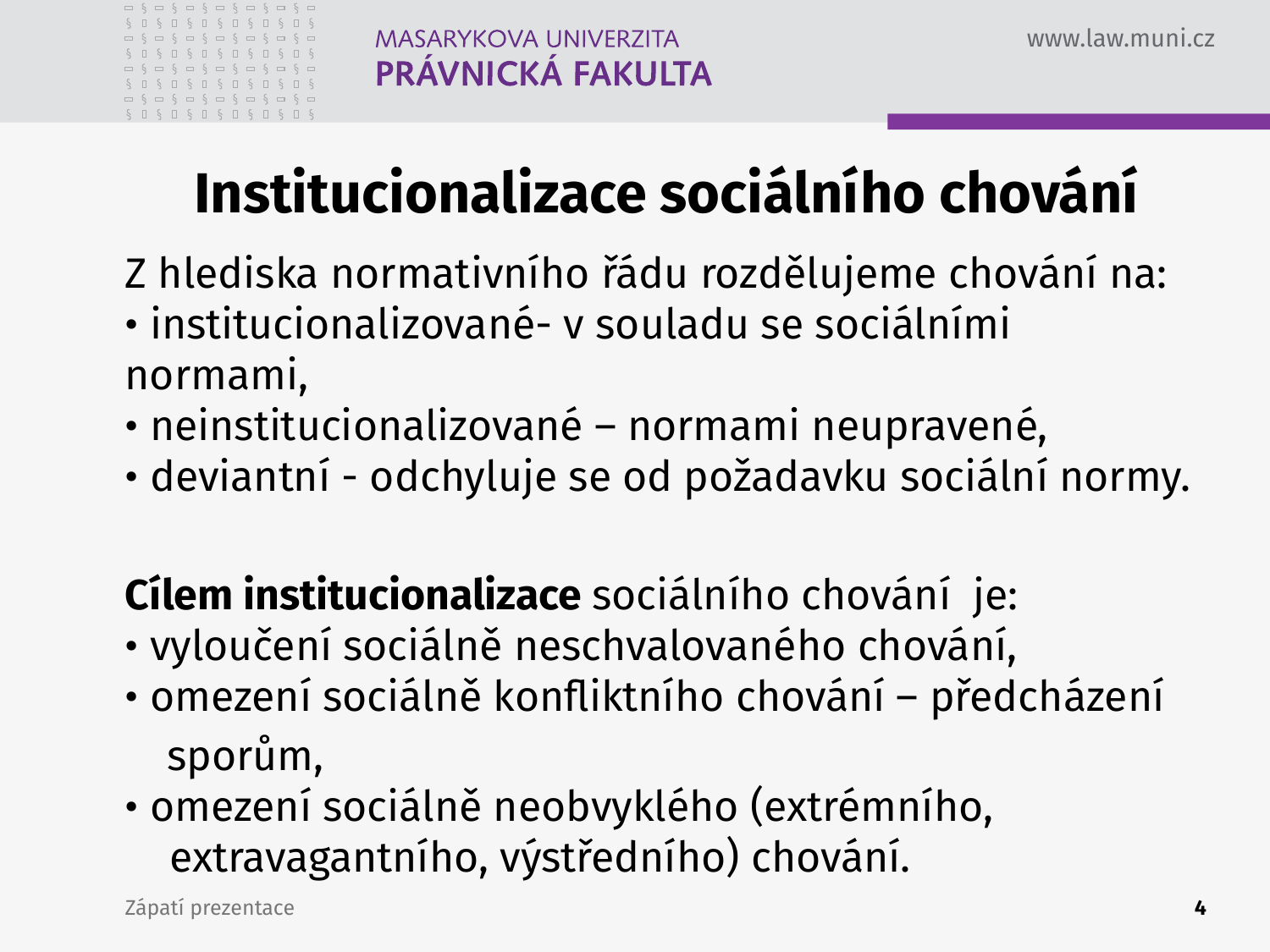

# Institucionalizace sociálního chování
Z hlediska normativního řádu rozdělujeme chování na:
• institucionalizované- v souladu se sociálními normami,
• neinstitucionalizované – normami neupravené,
• deviantní - odchyluje se od požadavku sociální normy.

Cílem institucionalizace sociálního chování  je:
• vyloučení sociálně neschvalovaného chování,
• omezení sociálně konfliktního chování – předcházení
         sporům,
• omezení sociálně neobvyklého (extrémního,
    extravagantního, výstředního) chování.

Zápatí prezentace
4